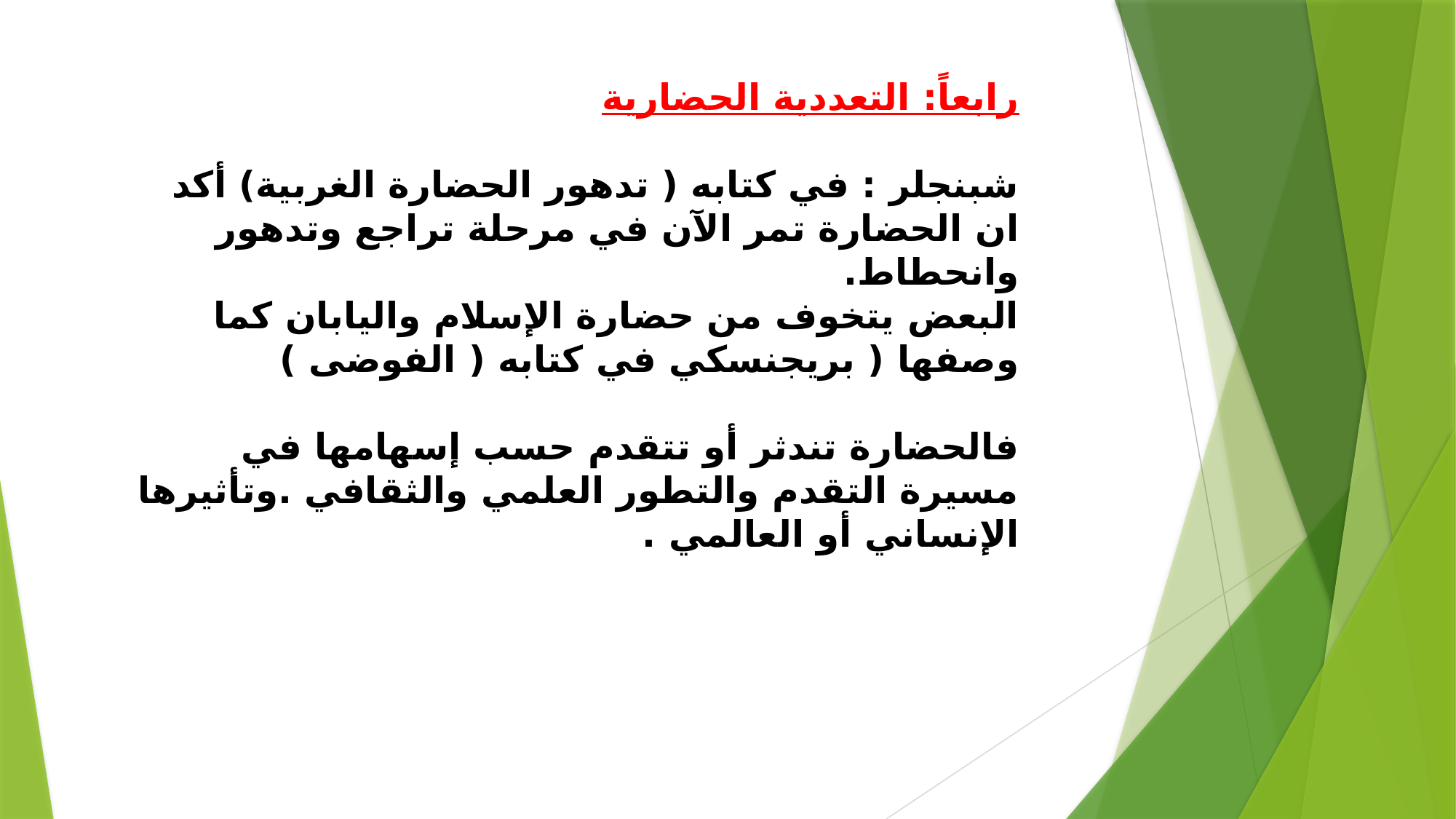

# رابعاً: التعددية الحضارية شبنجلر : في كتابه ( تدهور الحضارة الغربية) أكد ان الحضارة تمر الآن في مرحلة تراجع وتدهور وانحطاط. البعض يتخوف من حضارة الإسلام واليابان كما وصفها ( بريجنسكي في كتابه ( الفوضى ) فالحضارة تندثر أو تتقدم حسب إسهامها في مسيرة التقدم والتطور العلمي والثقافي .وتأثيرها الإنساني أو العالمي .